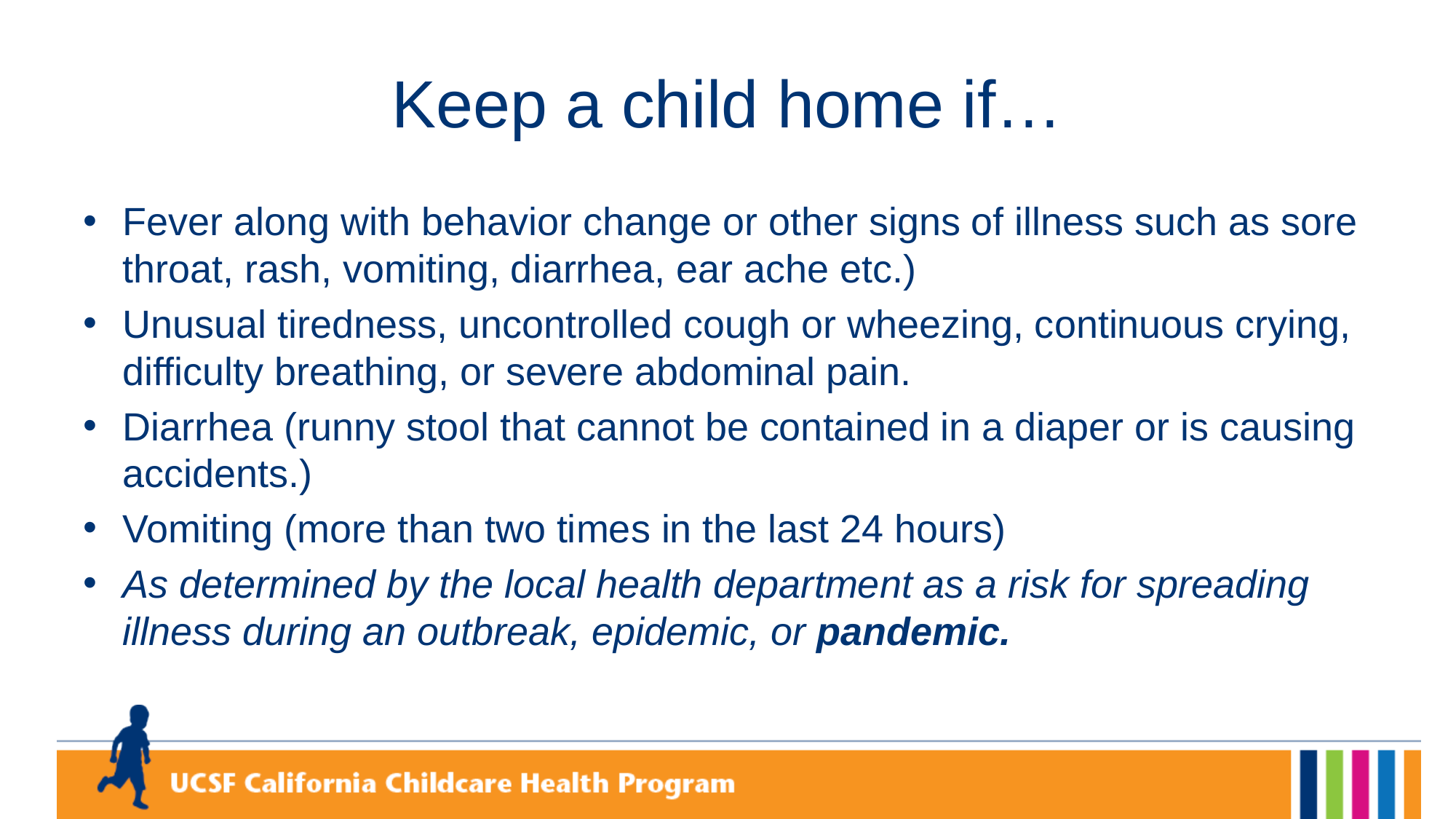

# Keep a child home if…
Fever along with behavior change or other signs of illness such as sore throat, rash, vomiting, diarrhea, ear ache etc.)
Unusual tiredness, uncontrolled cough or wheezing, continuous crying, difficulty breathing, or severe abdominal pain.
Diarrhea (runny stool that cannot be contained in a diaper or is causing accidents.)
Vomiting (more than two times in the last 24 hours)
As determined by the local health department as a risk for spreading illness during an outbreak, epidemic, or pandemic.